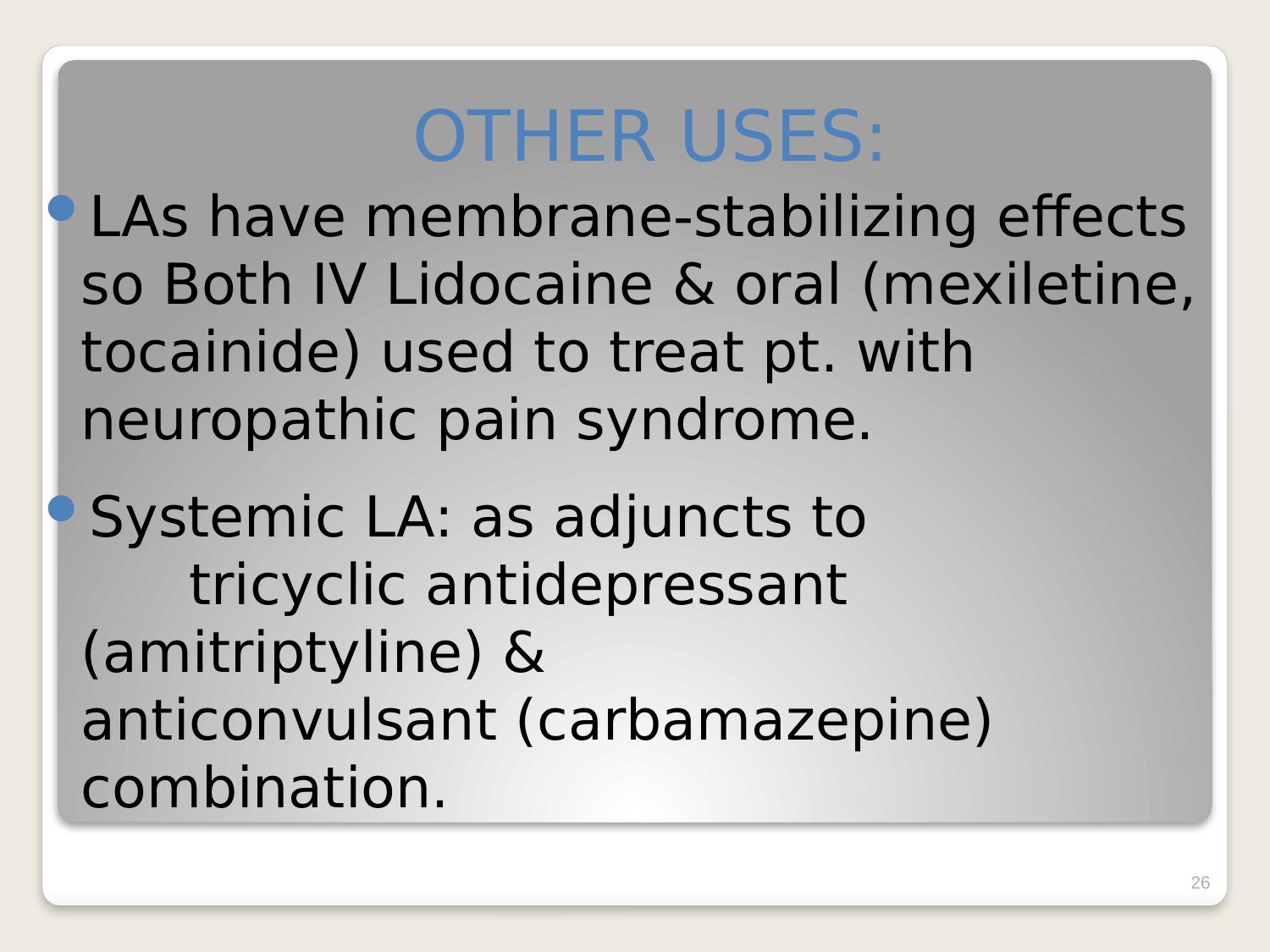

OTHER USES:
LAs have membrane-stabilizing effects so Both IV Lidocaine & oral (mexiletine, tocainide) used to treat pt. with neuropathic pain syndrome.

Systemic LA: as adjuncts to                            tricyclic antidepressant (amitriptyline) &                             anticonvulsant (carbamazepine) combination.

26